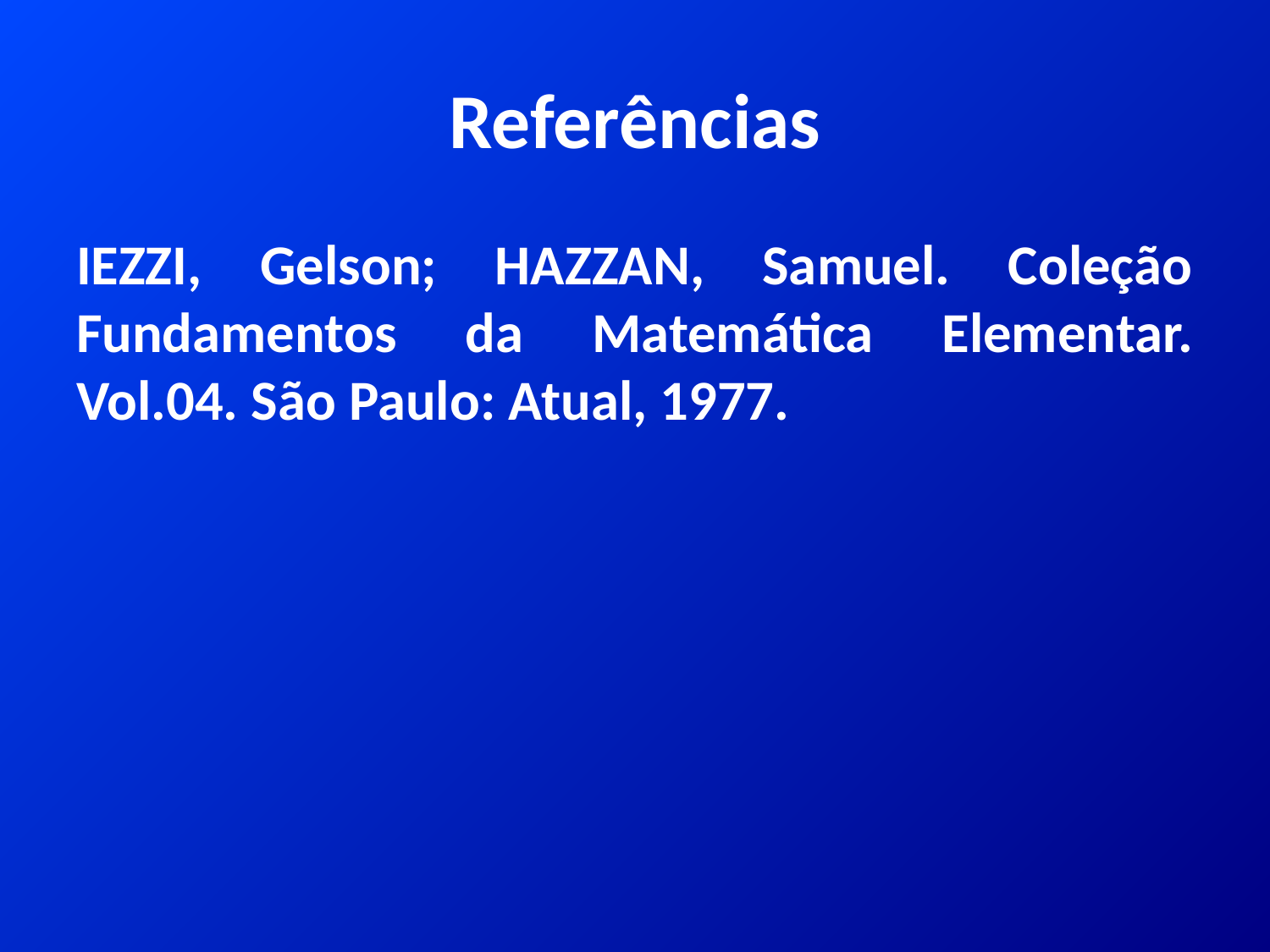

# Referências
IEZZI, Gelson; HAZZAN, Samuel. Coleção Fundamentos da Matemática Elementar. Vol.04. São Paulo: Atual, 1977.